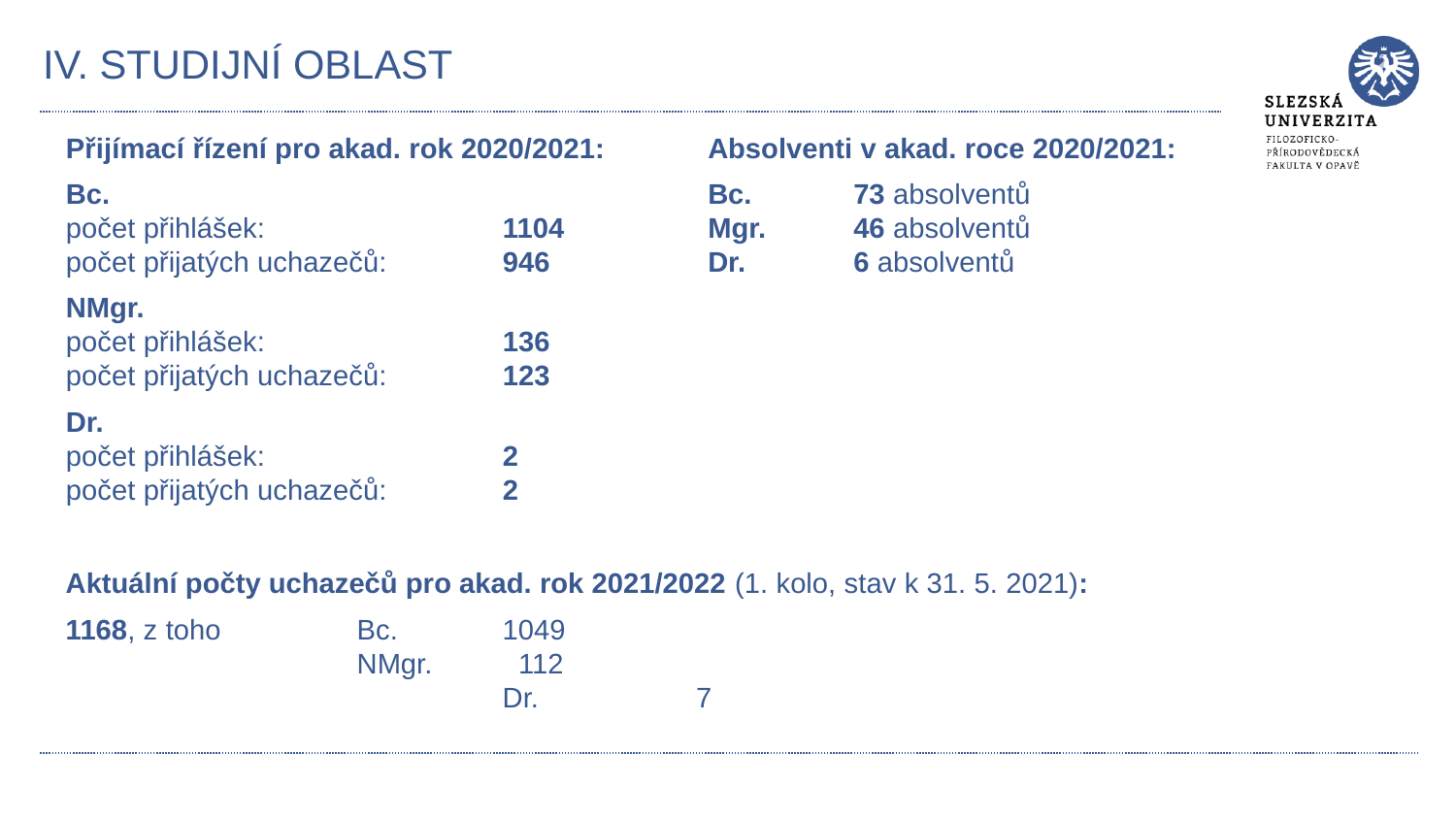

# IV. STUDIJNÍ OBLAST
Absolventi v akad. roce 2020/2021:
Bc. 	73 absolventů
Mgr.	46 absolventů
Dr.	6 absolventů

Přijímací řízení pro akad. rok 2020/2021:
Bc.
počet přihlášek: 		1104
počet přijatých uchazečů: 	946
NMgr.
počet přihlášek:		136
počet přijatých uchazečů: 	123
Dr.
počet přihlášek:		2
počet přijatých uchazečů: 	2

Aktuální počty uchazečů pro akad. rok 2021/2022 (1. kolo, stav k 31. 5. 2021):
1168, z toho  	Bc.     	1049
		NMgr.   	  112
                                     	Dr.             	      7